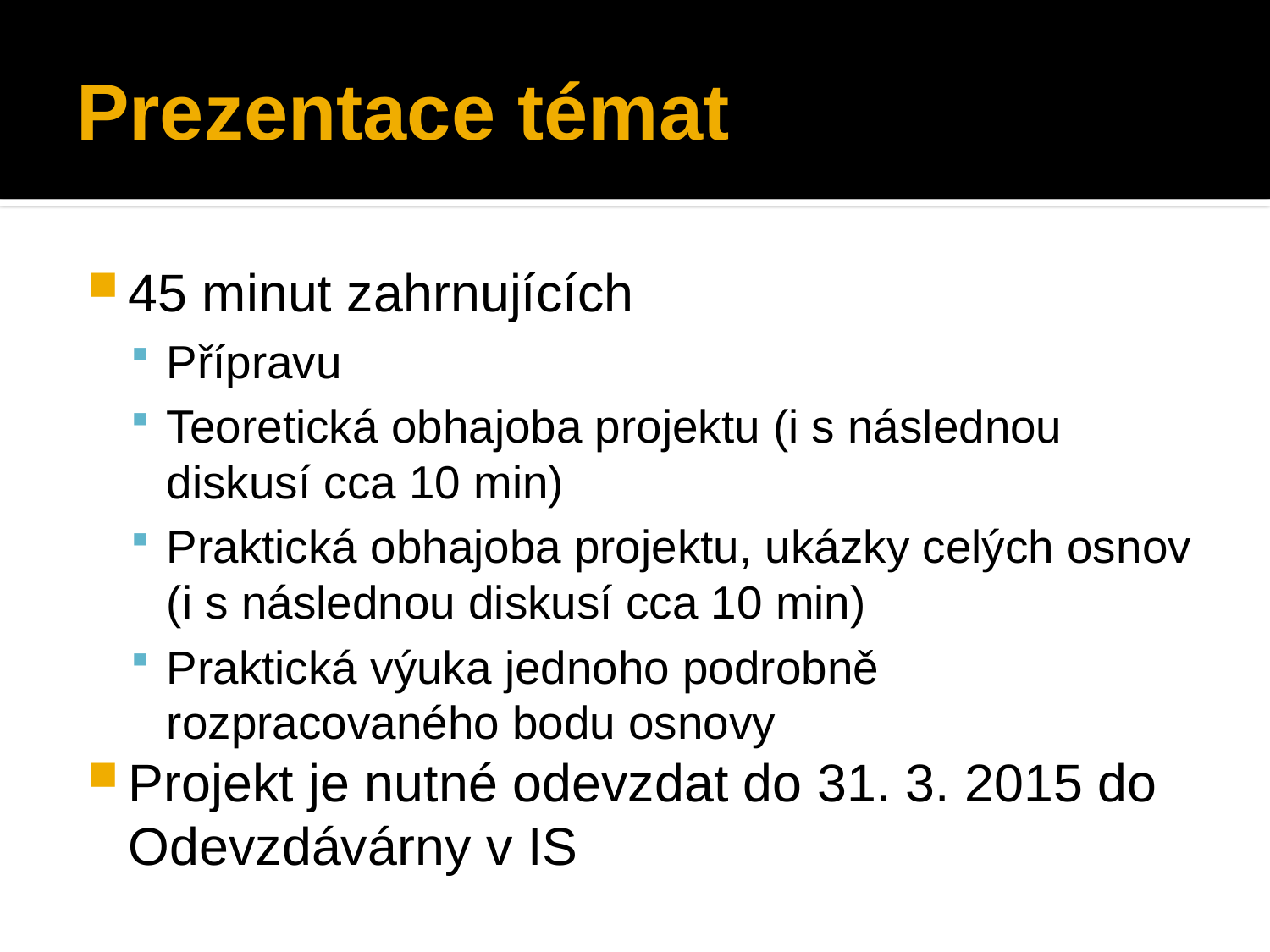

# Prezentace témat
45 minut zahrnujících
Přípravu
Teoretická obhajoba projektu (i s následnou diskusí cca 10 min)
Praktická obhajoba projektu, ukázky celých osnov (i s následnou diskusí cca 10 min)
Praktická výuka jednoho podrobně rozpracovaného bodu osnovy
Projekt je nutné odevzdat do 31. 3. 2015 do Odevzdávárny v IS